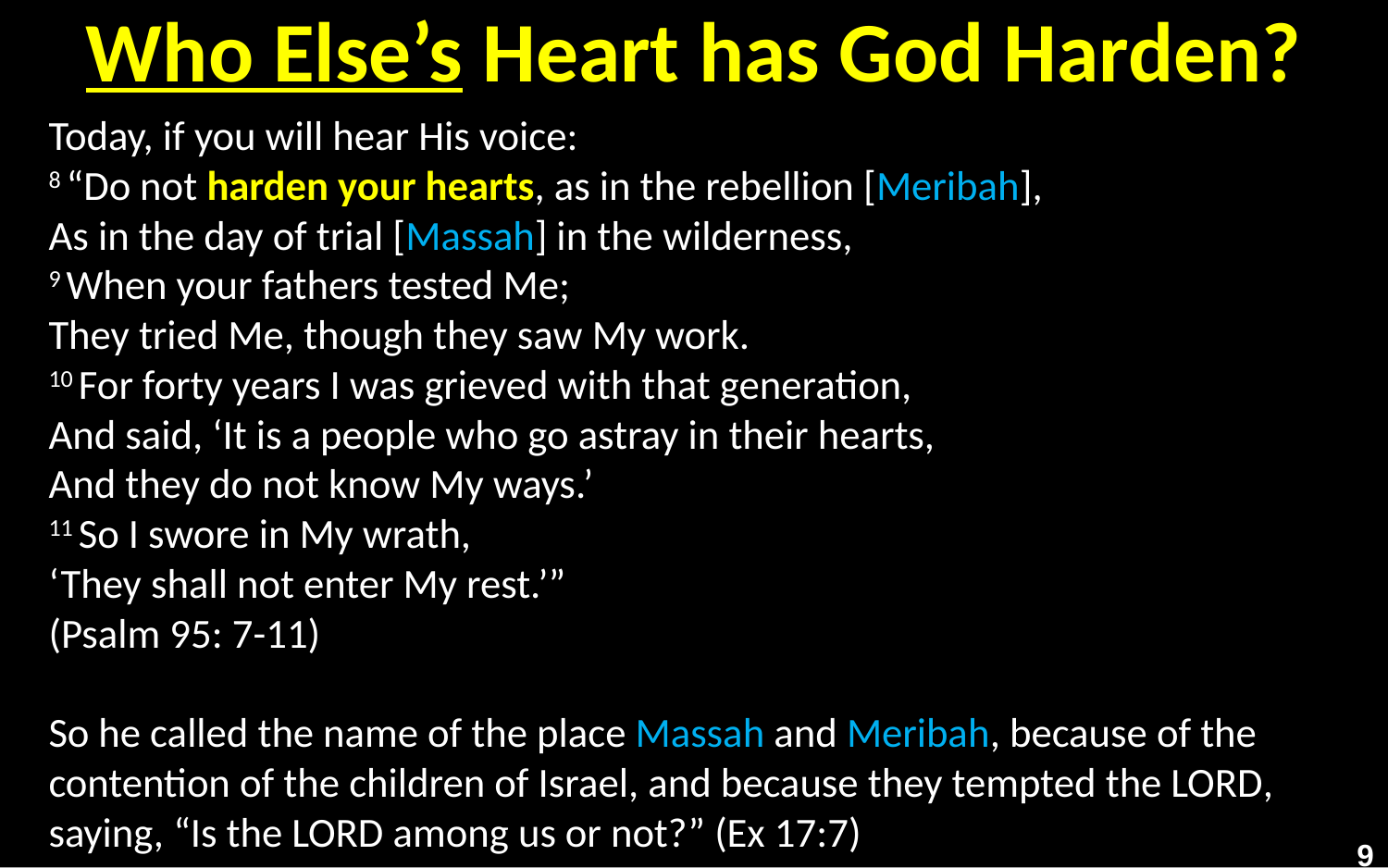

# Who Else’s Heart has God Harden?
Today, if you will hear His voice:
8 “Do not harden your hearts, as in the rebellion [Meribah],
As in the day of trial [Massah] in the wilderness,
9 When your fathers tested Me;
They tried Me, though they saw My work.
10 For forty years I was grieved with that generation,
And said, ‘It is a people who go astray in their hearts,
And they do not know My ways.’
11 So I swore in My wrath,
‘They shall not enter My rest.’”
(Psalm 95: 7-11)

So he called the name of the place Massah and Meribah, because of the contention of the children of Israel, and because they tempted the Lord, saying, “Is the Lord among us or not?” (Ex 17:7)
9